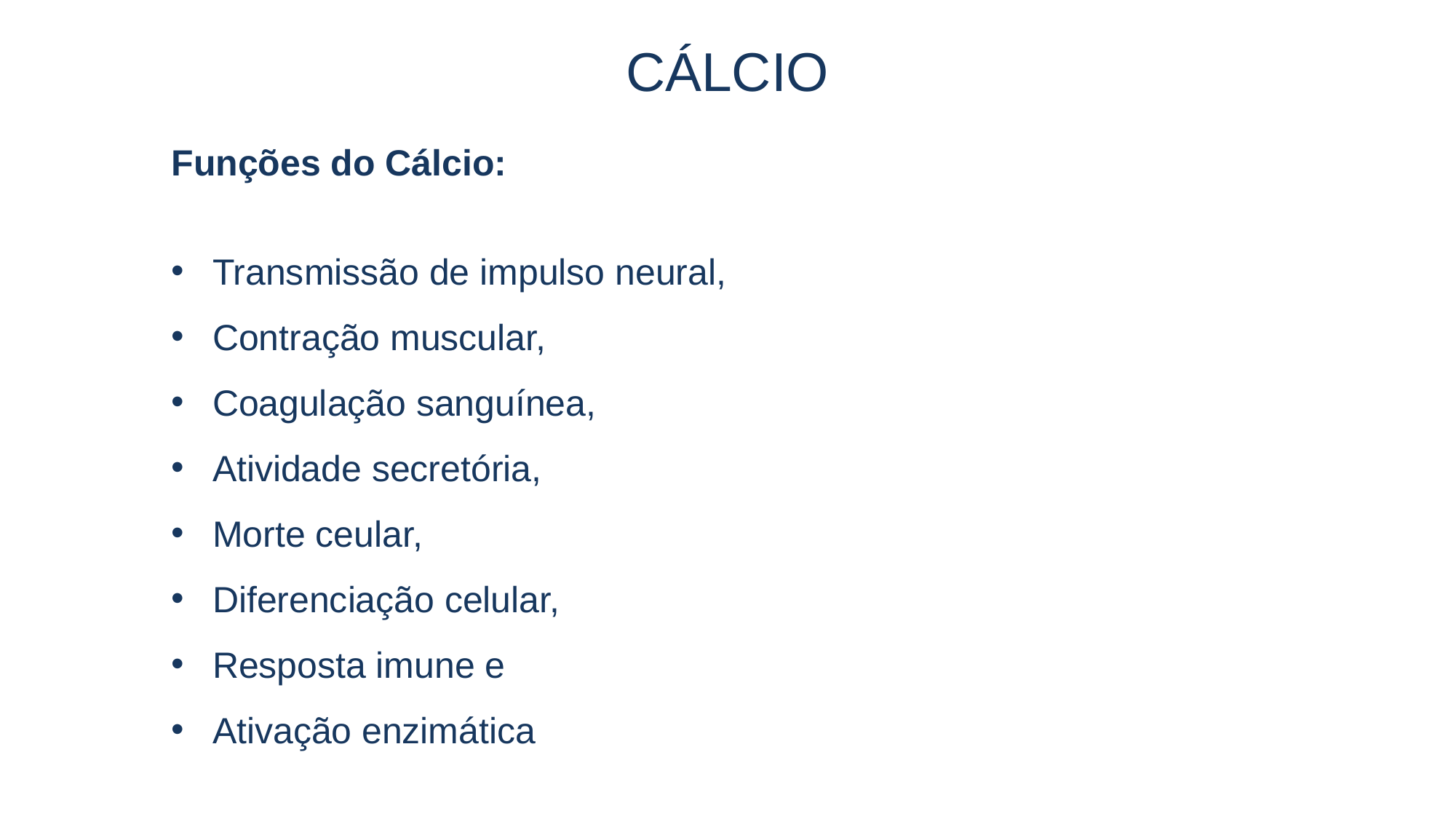

CÁLCIO
Funções do Cálcio:

Transmissão de impulso neural,
Contração muscular,
Coagulação sanguínea,
Atividade secretória,
Morte ceular,
Diferenciação celular,
Resposta imune e
Ativação enzimática